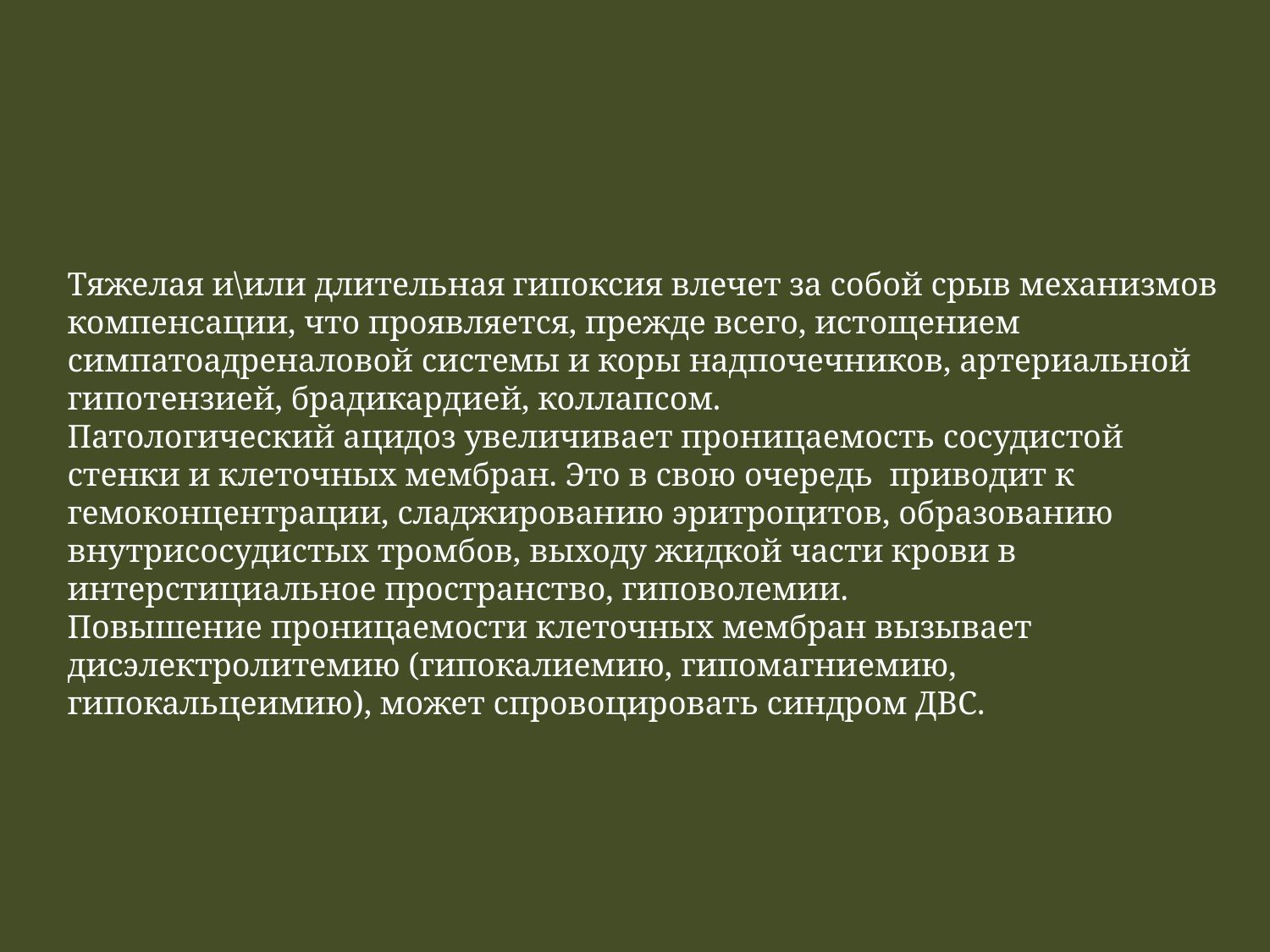

#
Тяжелая и\или длительная гипоксия влечет за собой срыв механизмов компенсации, что проявляется, прежде всего, истощением симпатоадреналовой системы и коры надпочечников, артериальной гипотензией, брадикардией, коллапсом.
Патологический ацидоз увеличивает проницаемость сосудистой стенки и клеточных мембран. Это в свою очередь  приводит к гемоконцентрации, сладжированию эритроцитов, образованию внутрисосудистых тромбов, выходу жидкой части крови в интерстициальное пространство, гиповолемии.
Повышение проницаемости клеточных мембран вызывает дисэлектролитемию (гипокалиемию, гипомагниемию, гипокальцеимию), может спровоцировать синдром ДВС.